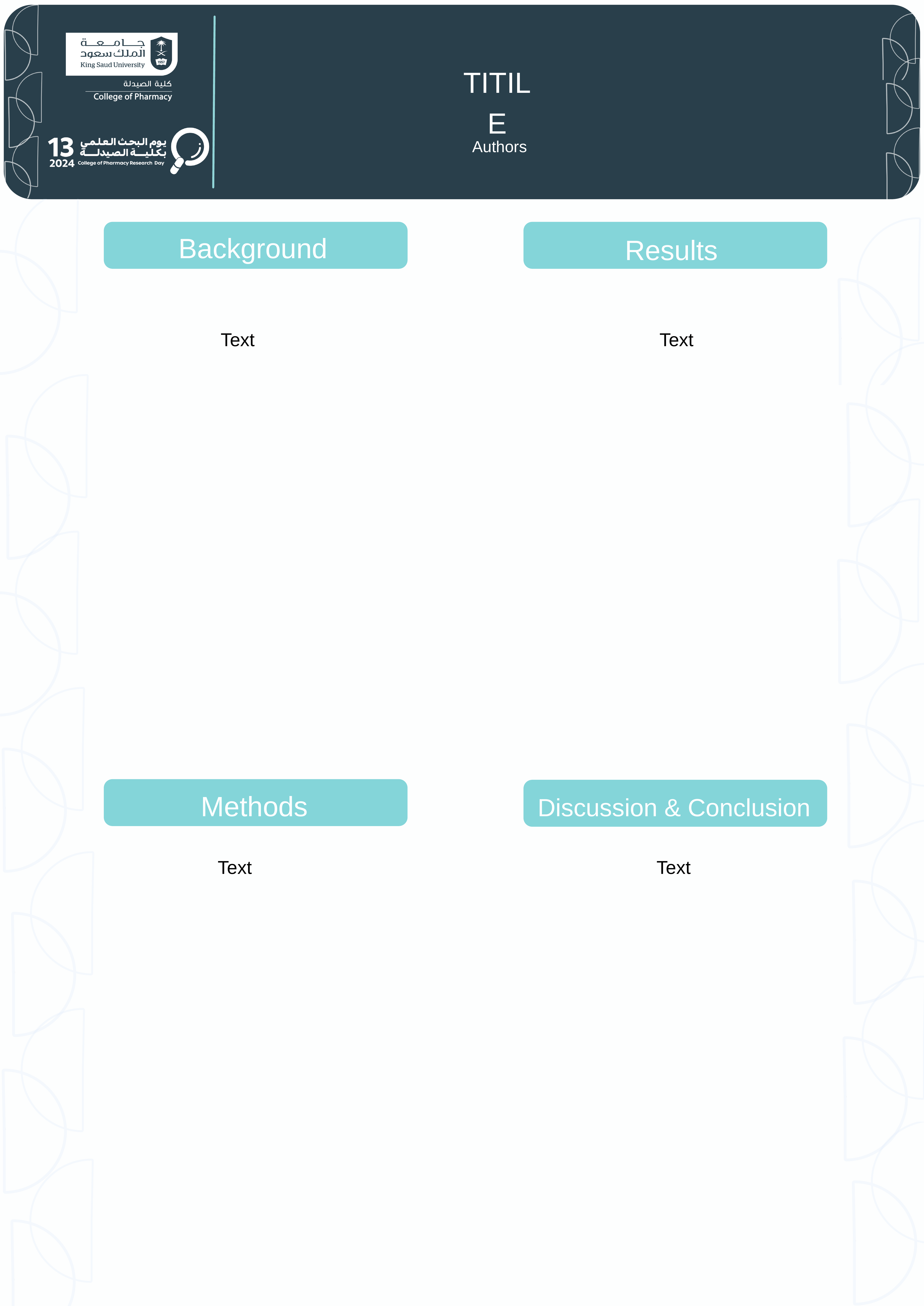

TITILE
Authors

Background
Results
Text
Text

Methods
Discussion & Conclusion
Text
Text